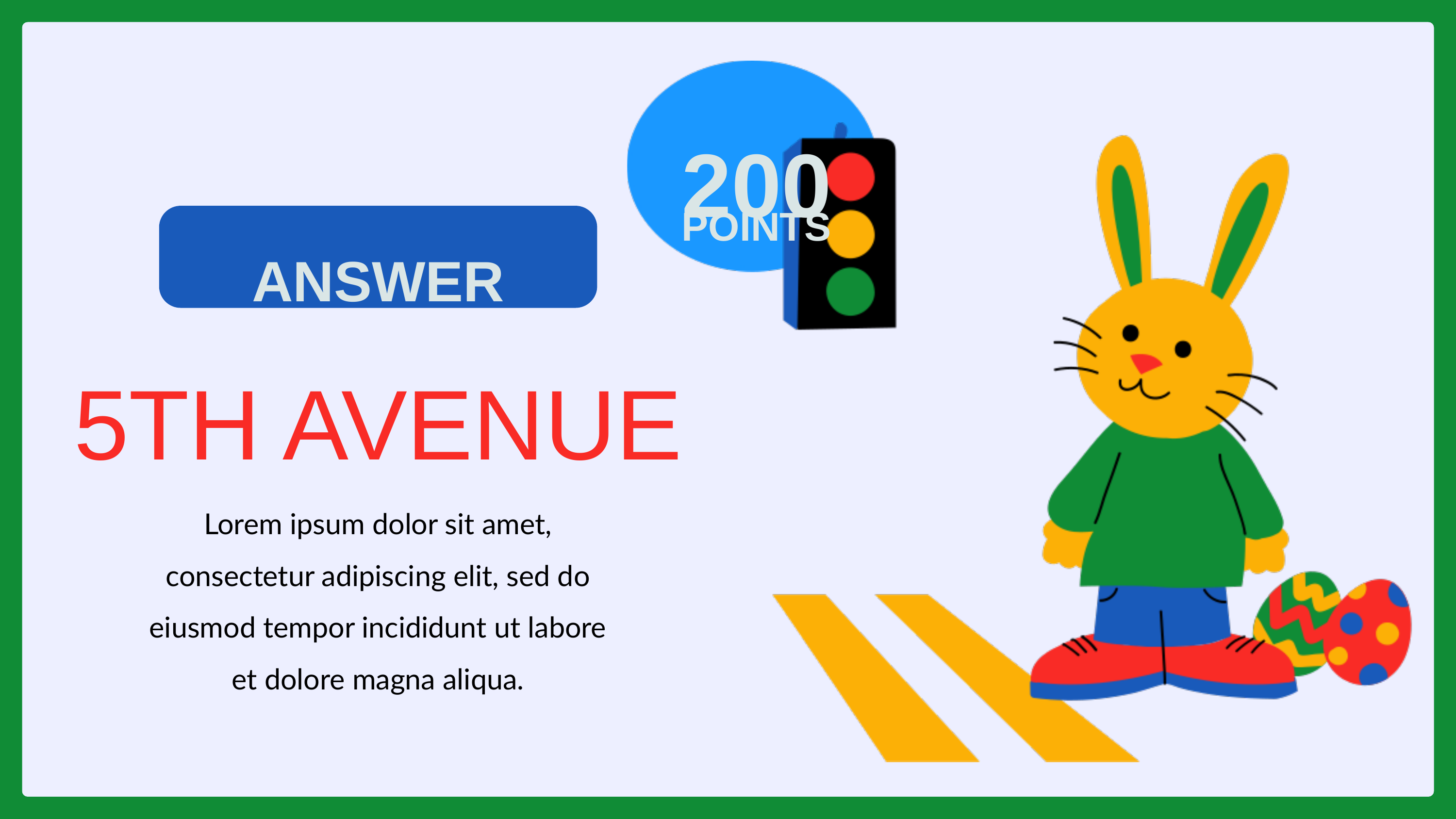

200
POINTS

ANSWER
5TH AVENUE
Lorem ipsum dolor sit amet, consectetur adipiscing elit, sed do eiusmod tempor incididunt ut labore et dolore magna aliqua.